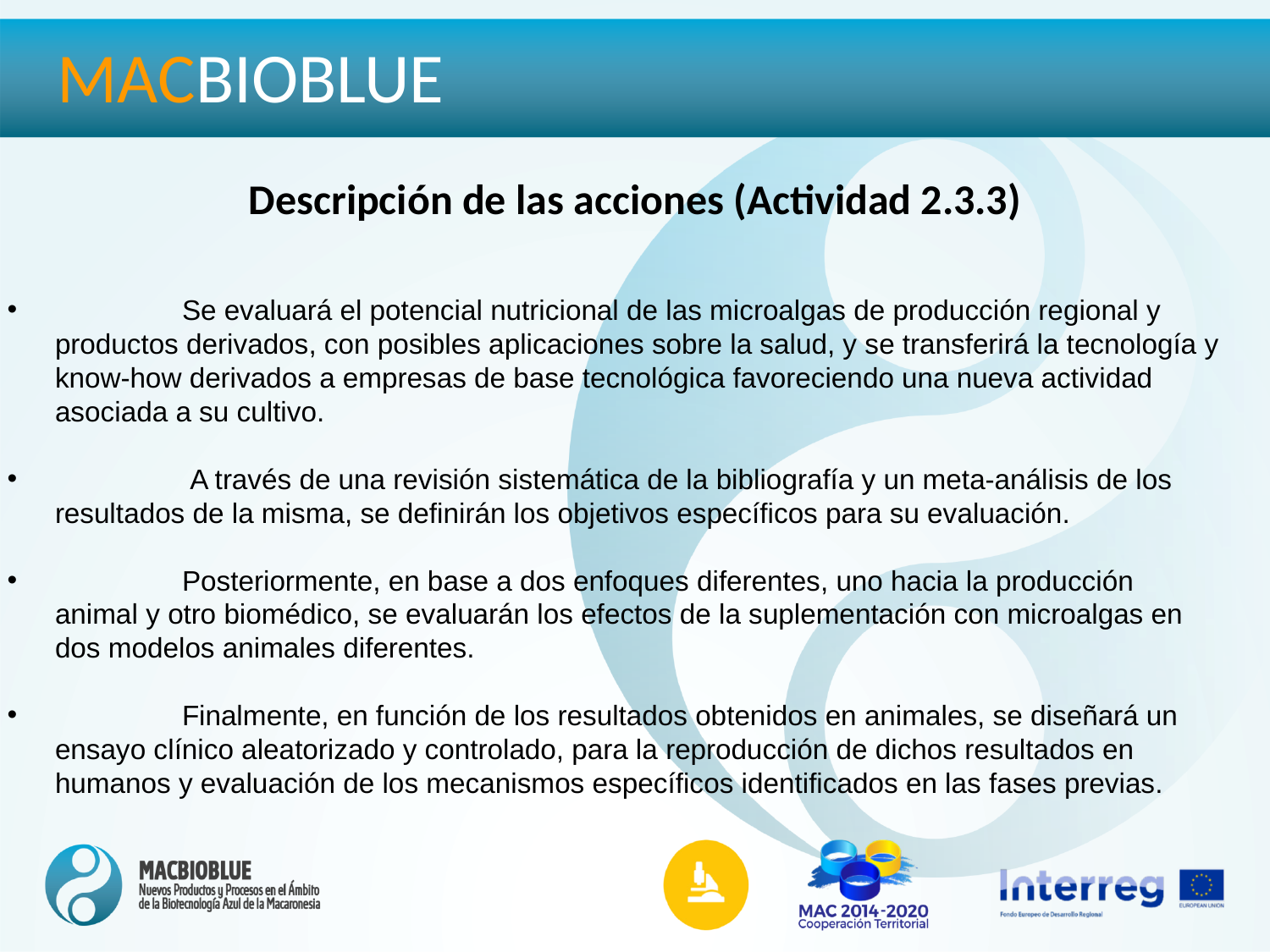

MACBIOBLUE
Descripción de las acciones (Actividad 2.3.3)
	Se evaluará el potencial nutricional de las microalgas de producción regional y productos derivados, con posibles aplicaciones sobre la salud, y se transferirá la tecnología y know-how derivados a empresas de base tecnológica favoreciendo una nueva actividad asociada a su cultivo.

	 A través de una revisión sistemática de la bibliografía y un meta-análisis de los resultados de la misma, se definirán los objetivos específicos para su evaluación.

	Posteriormente, en base a dos enfoques diferentes, uno hacia la producción animal y otro biomédico, se evaluarán los efectos de la suplementación con microalgas en dos modelos animales diferentes.

	Finalmente, en función de los resultados obtenidos en animales, se diseñará un ensayo clínico aleatorizado y controlado, para la reproducción de dichos resultados en humanos y evaluación de los mecanismos específicos identificados en las fases previas.